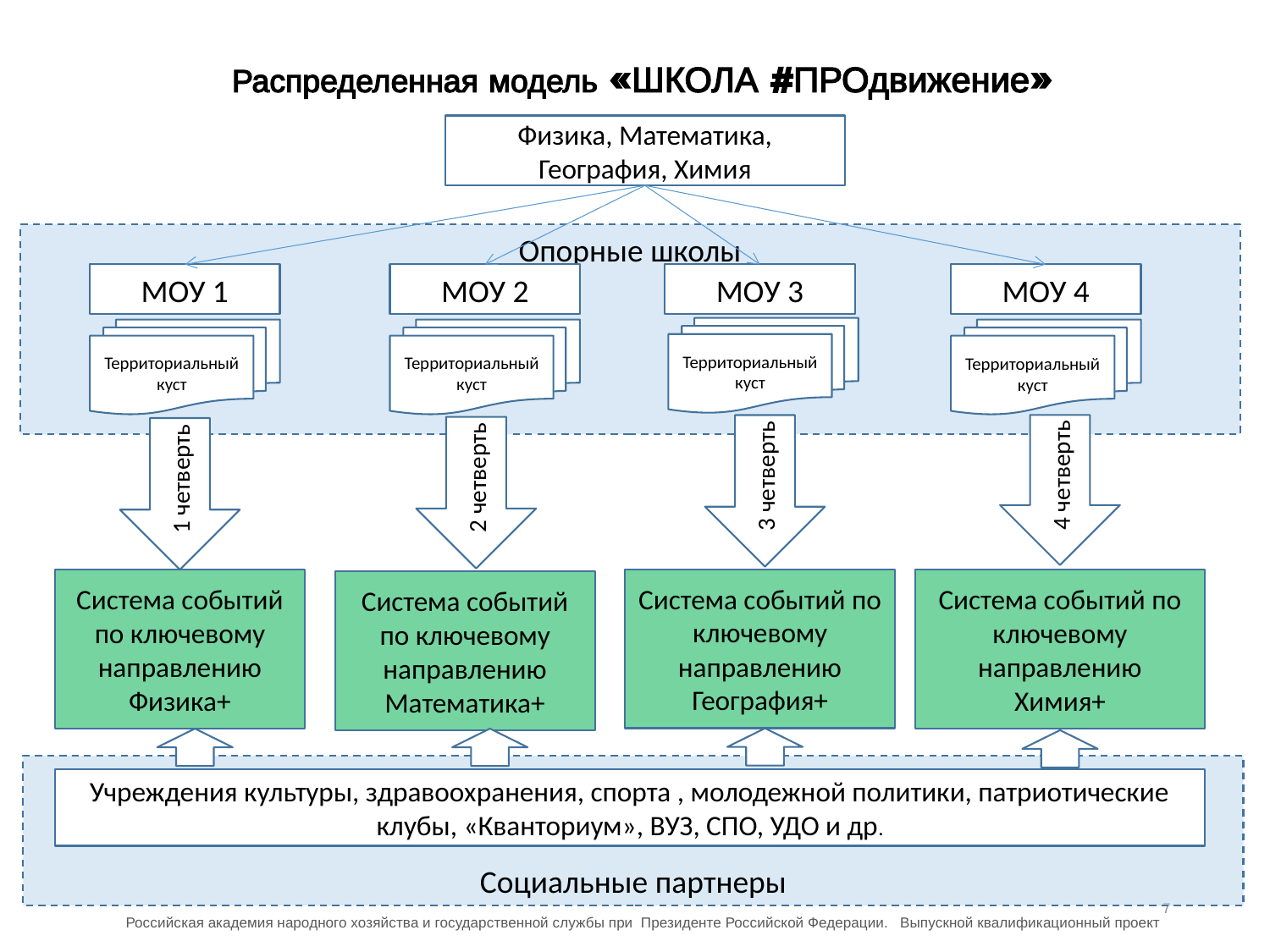

# Распределенная модель «ШКОЛА #ПРОдвижение»
Физика, Математика, География, Химия
Опорные школы
МОУ 1
МОУ 2
МОУ 3
МОУ 4
Территориальный куст
Территориальный куст
Территориальный куст
Территориальный куст
4 четверть
3 четверть
2 четверть
1 четверть
Система событий по ключевому направлению
География+
Система событий по ключевому направлению
Физика+
Система событий по ключевому направлению
Химия+
Система событий по ключевому направлению
Математика+

Социальные партнеры
Учреждения культуры, здравоохранения, спорта , молодежной политики, патриотические клубы, «Кванториум», ВУЗ, СПО, УДО и др.
7
      Российская академия народного хозяйства и государственной службы при  Президенте Российской Федерации.   Выпускной квалификационный проект